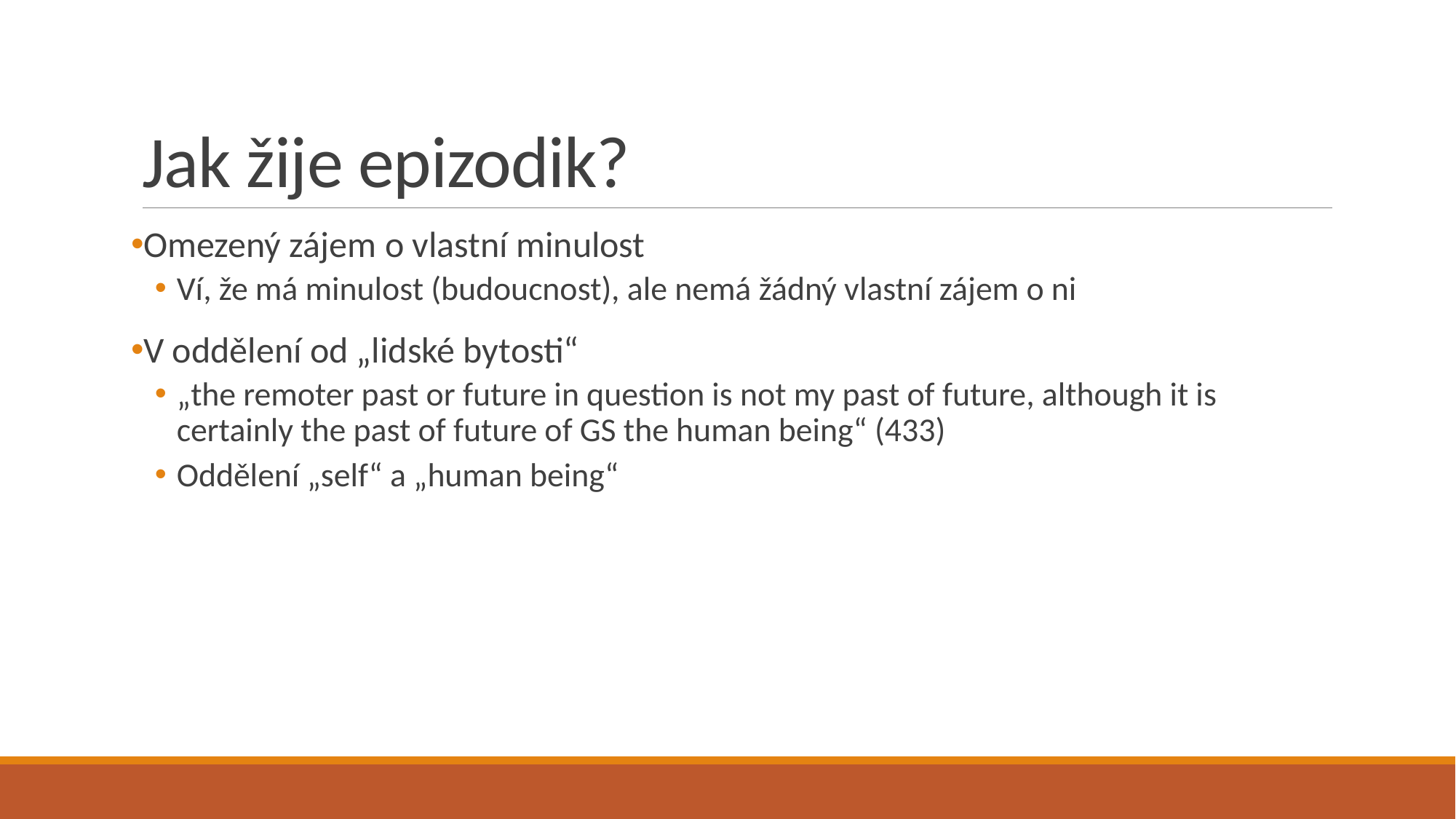

# Jak žije epizodik?
Omezený zájem o vlastní minulost
Ví, že má minulost (budoucnost), ale nemá žádný vlastní zájem o ni
V oddělení od „lidské bytosti“
„the remoter past or future in question is not my past of future, although it is certainly the past of future of GS the human being“ (433)
Oddělení „self“ a „human being“